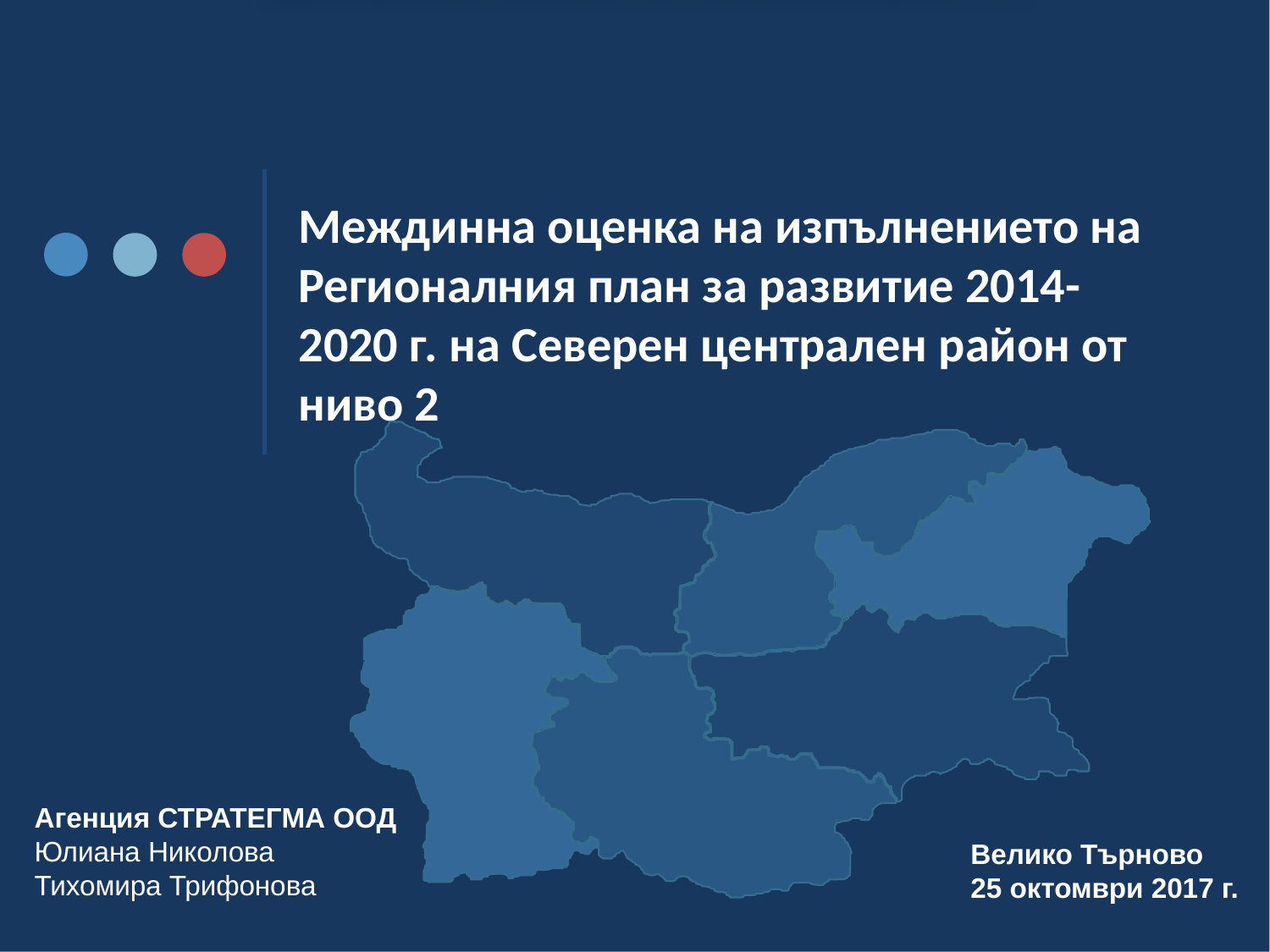

# Междинна оценка на изпълнението на Регионалния план за развитие 2014-2020 г. на Северен централен район от ниво 2

Агенция СТРАТЕГМА ООД
Юлиана Николова
Тихомира Трифонова
Велико Търново
25 октомври 2017 г.